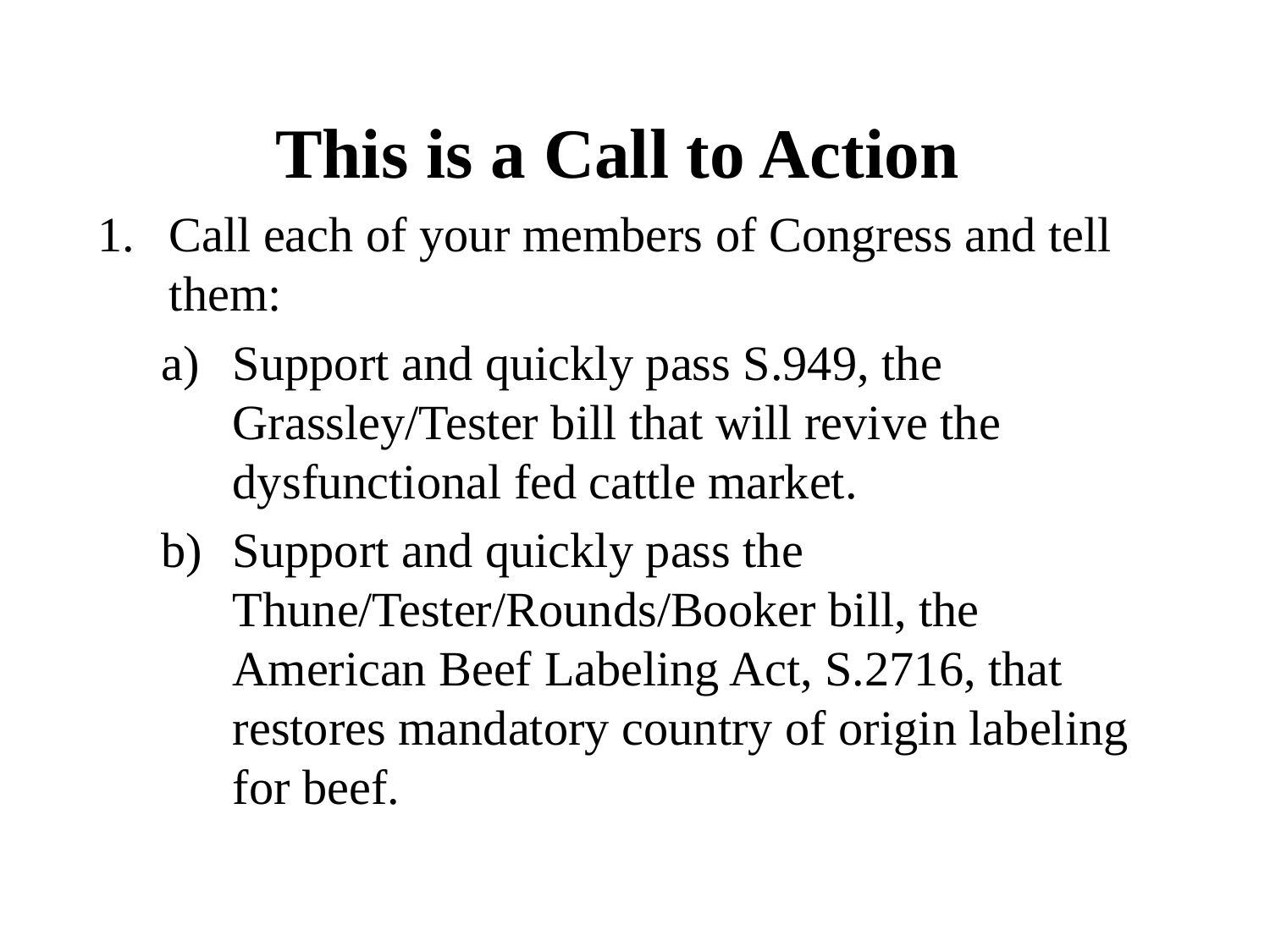

# This is a Call to Action
Call each of your members of Congress and tell them:
Support and quickly pass S.949, the Grassley/Tester bill that will revive the dysfunctional fed cattle market.
Support and quickly pass the Thune/Tester/Rounds/Booker bill, the American Beef Labeling Act, S.2716, that restores mandatory country of origin labeling for beef.